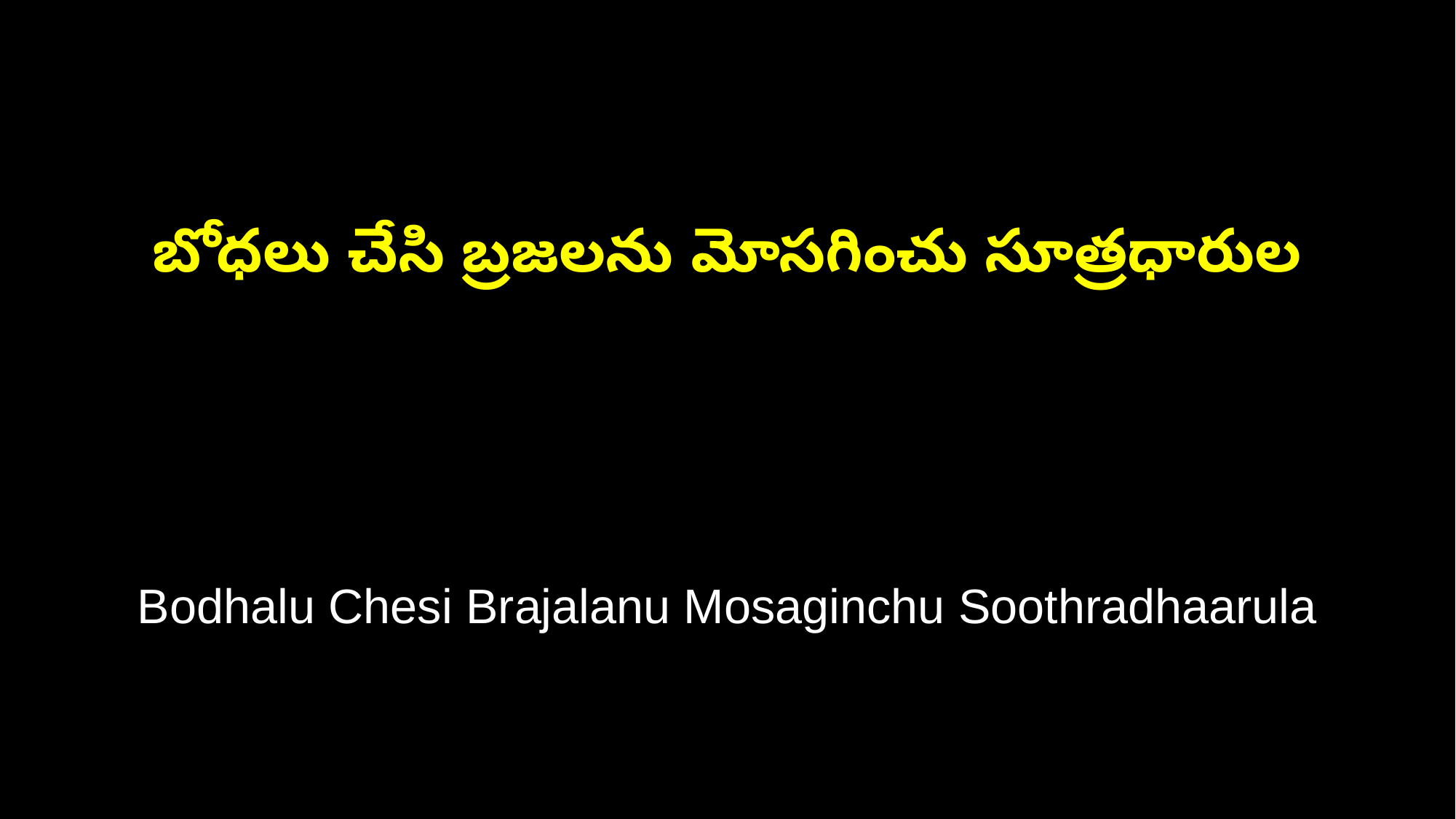

బోధలు చేసి బ్రజలను మోసగించు సూత్రధారుల
Bodhalu Chesi Brajalanu Mosaginchu Soothradhaarula